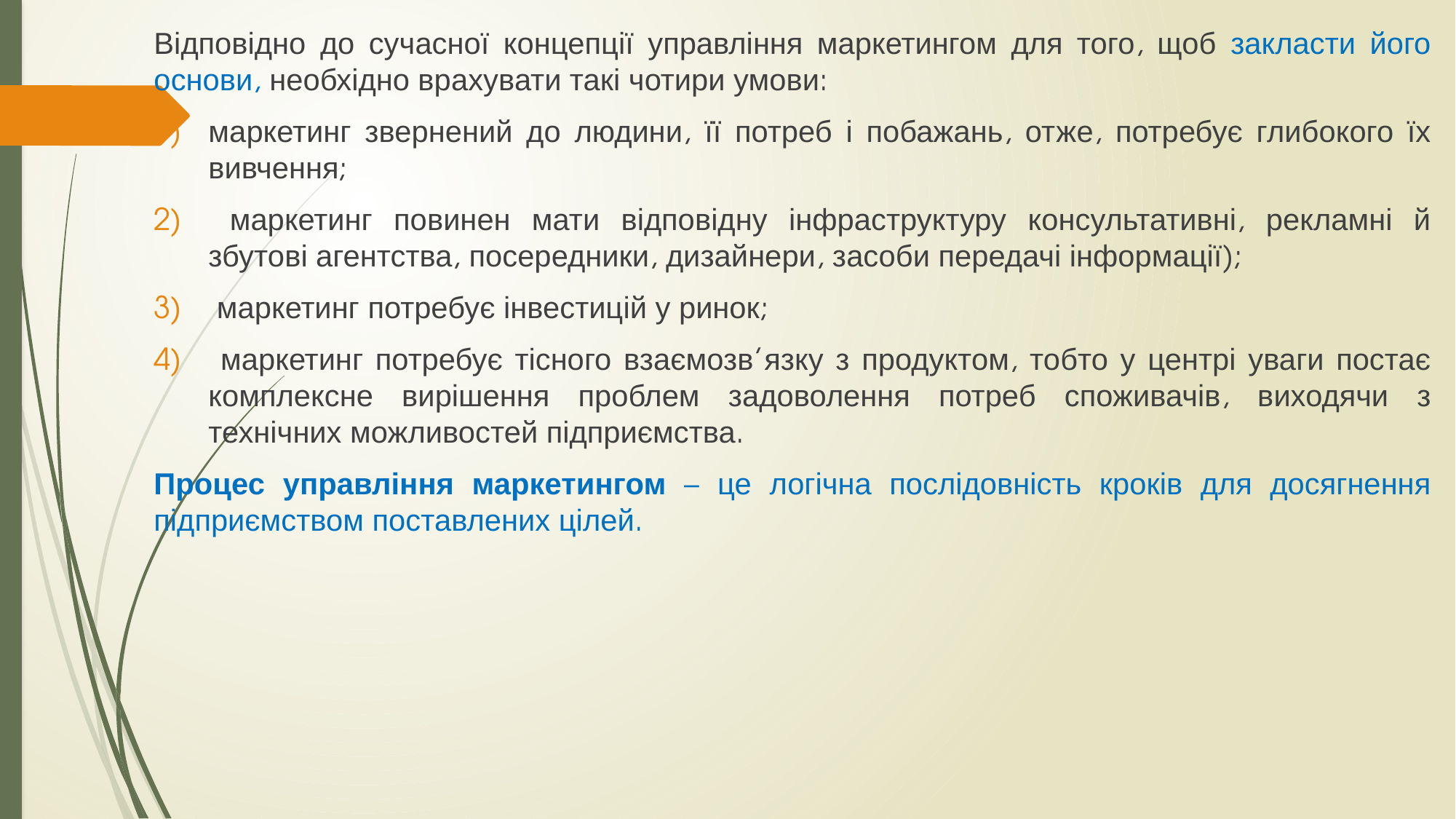

Відповідно до сучасної концепції управління маркетингом для того, щоб закласти його основи, необхідно врахувати такі чотири умови:
маркетинг звернений до людини, її потреб і побажань, отже, потребує глибокого їх вивчення;
 маркетинг повинен мати відповідну інфраструктуру консультативні, рекламні й збутові агентства, посередники, дизайнери, засоби передачі інформації);
 маркетинг потребує інвестицій у ринок;
 маркетинг потребує тісного взаємозв’язку з продуктом, тобто у центрі уваги постає комплексне вирішення проблем задоволення потреб споживачів, виходячи з технічних можливостей підприємства.
Процес управління маркетингом – це логічна послідовність кроків для досягнення підприємством поставлених цілей.